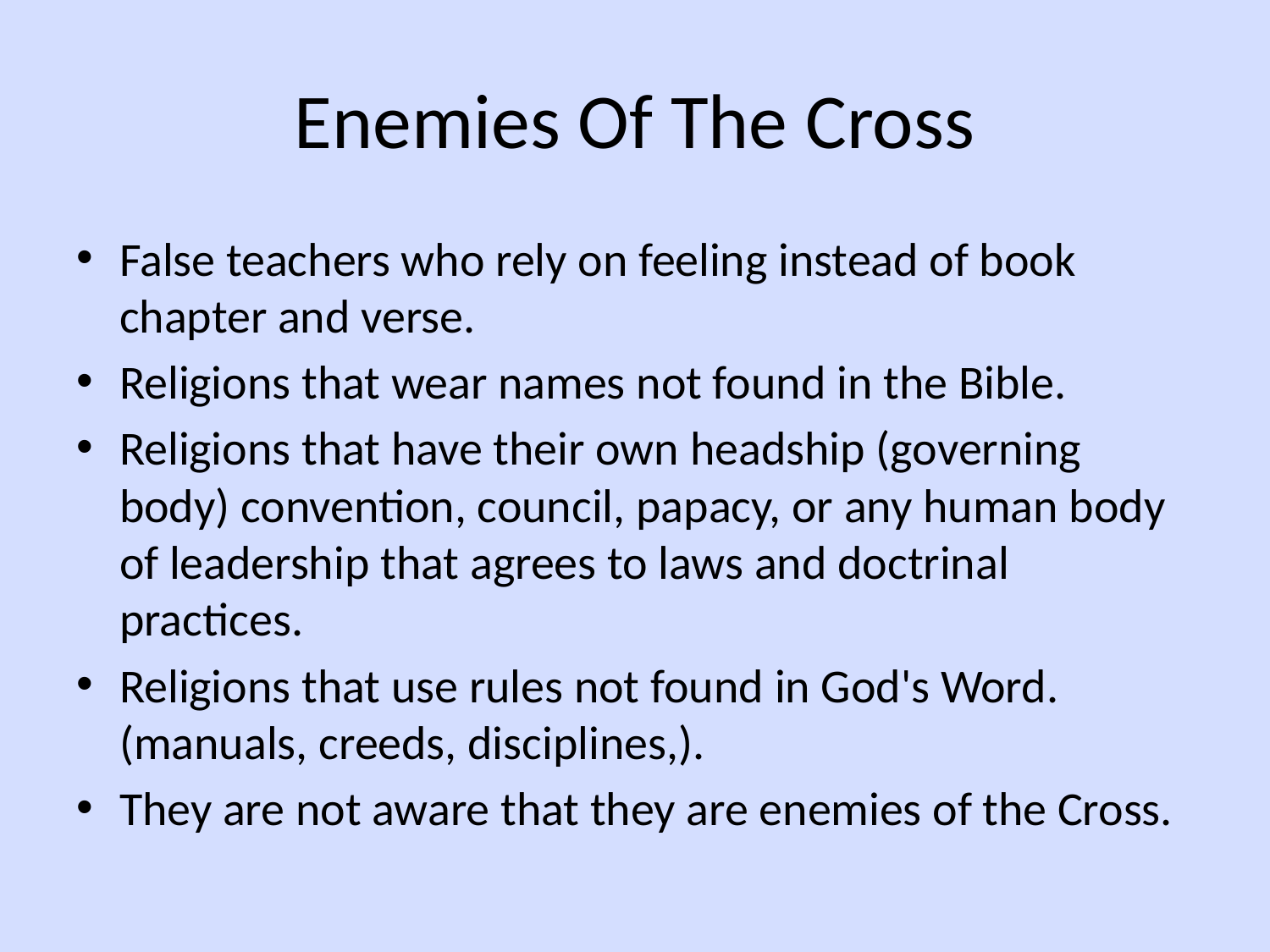

# Enemies Of The Cross
False teachers who rely on feeling instead of book chapter and verse.
Religions that wear names not found in the Bible.
Religions that have their own headship (governing body) convention, council, papacy, or any human body of leadership that agrees to laws and doctrinal practices.
Religions that use rules not found in God's Word. (manuals, creeds, disciplines,).
They are not aware that they are enemies of the Cross.